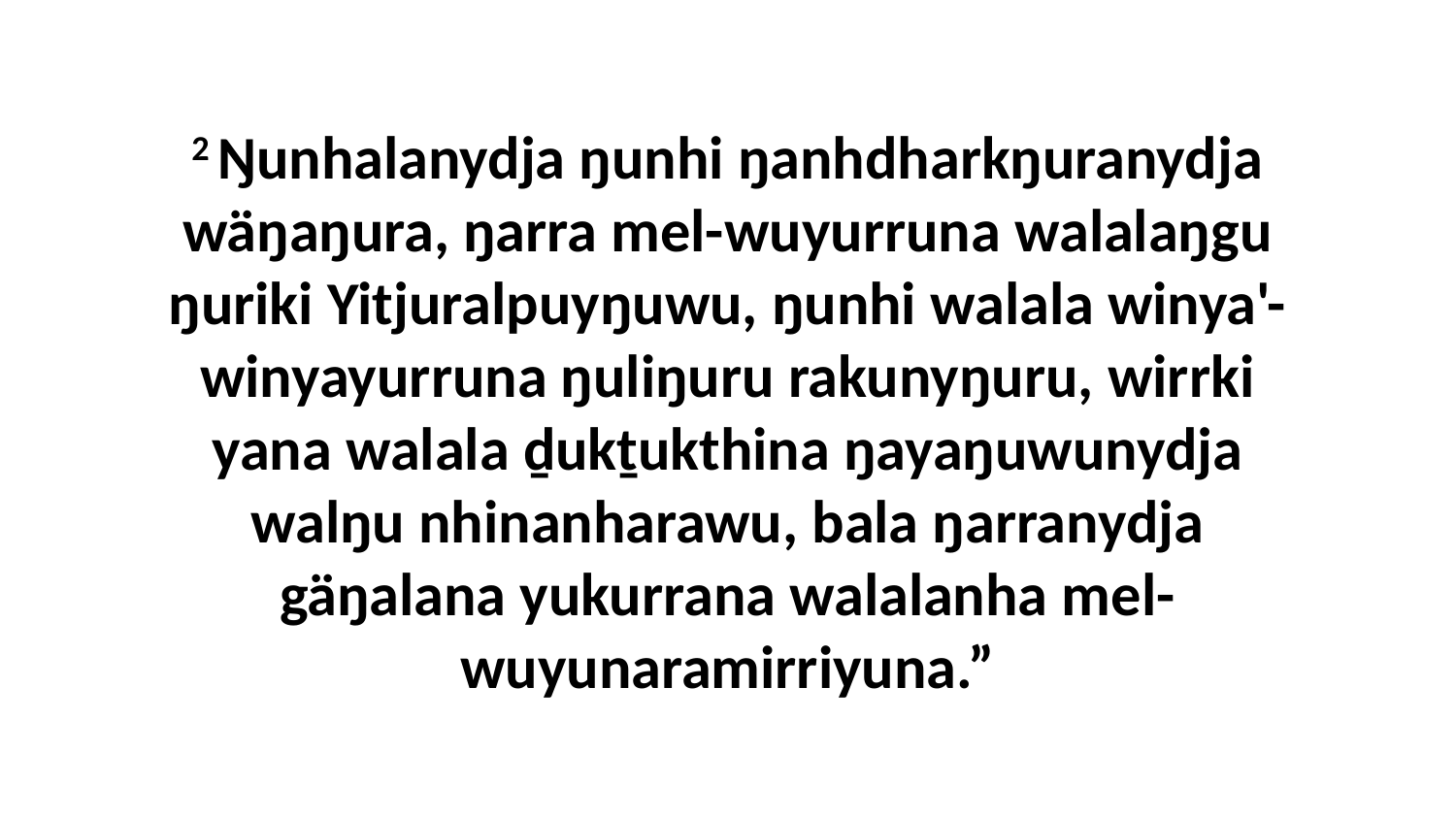

2 Ŋunhalanydja ŋunhi ŋanhdharkŋuranydja wäŋaŋura, ŋarra mel-wuyurruna walalaŋgu ŋuriki Yitjuralpuyŋuwu, ŋunhi walala winya'-winyayurruna ŋuliŋuru rakunyŋuru, wirrki yana walala ḏukṯukthina ŋayaŋuwunydja walŋu nhinanharawu, bala ŋarranydja gäŋalana yukurrana walalanha mel-wuyunaramirriyuna.”